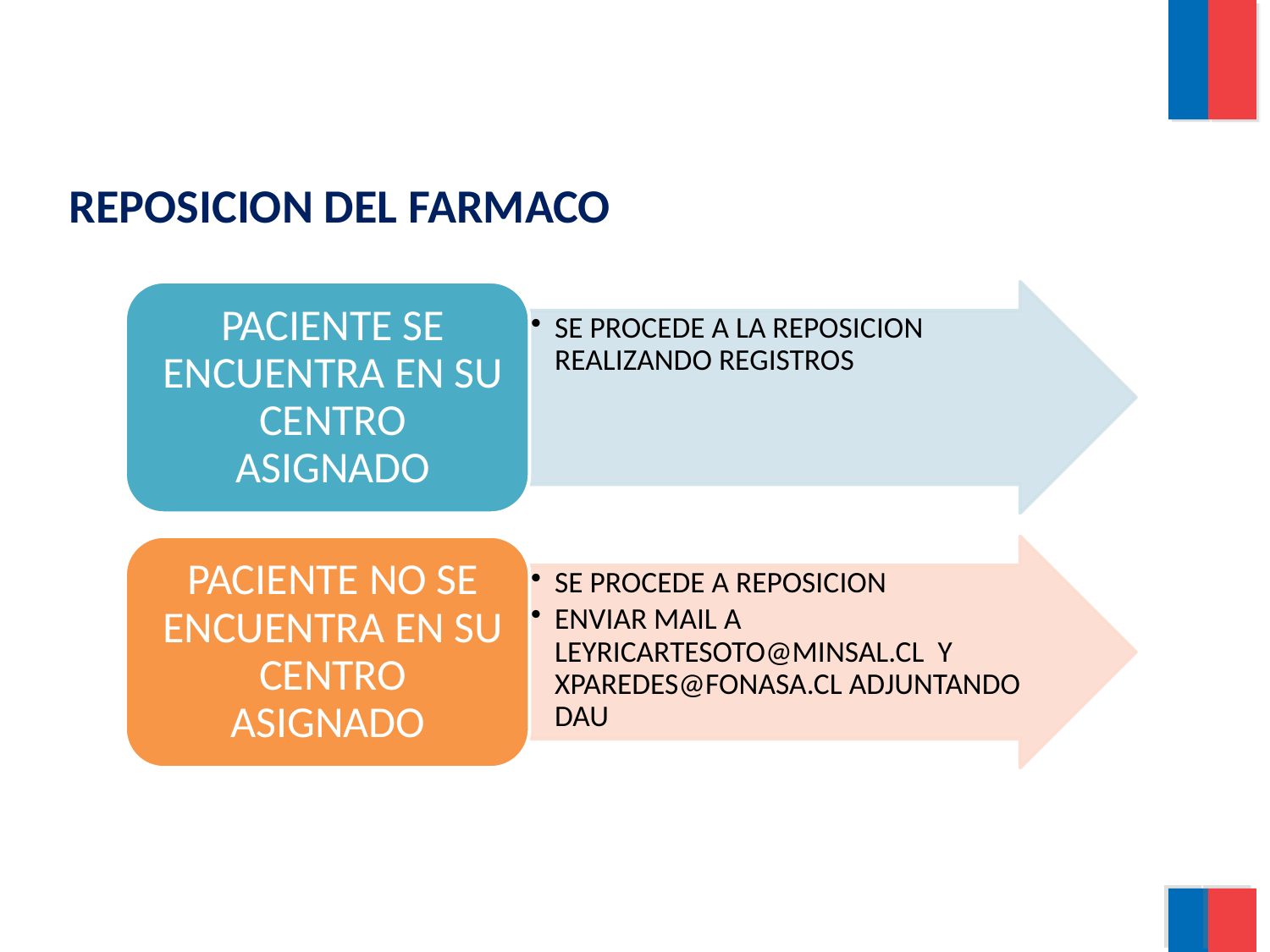

REPOSICION DEL FARMACO
SE PROCEDE A LA REPOSICION REALIZANDO REGISTROS
PACIENTE SE ENCUENTRA EN SU CENTRO ASIGNADO
SE PROCEDE A REPOSICION
ENVIAR MAIL A LEYRICARTESOTO@MINSAL.CL  Y XPAREDES@FONASA.CL ADJUNTANDO DAU
PACIENTE NO SE ENCUENTRA EN SU CENTRO ASIGNADO